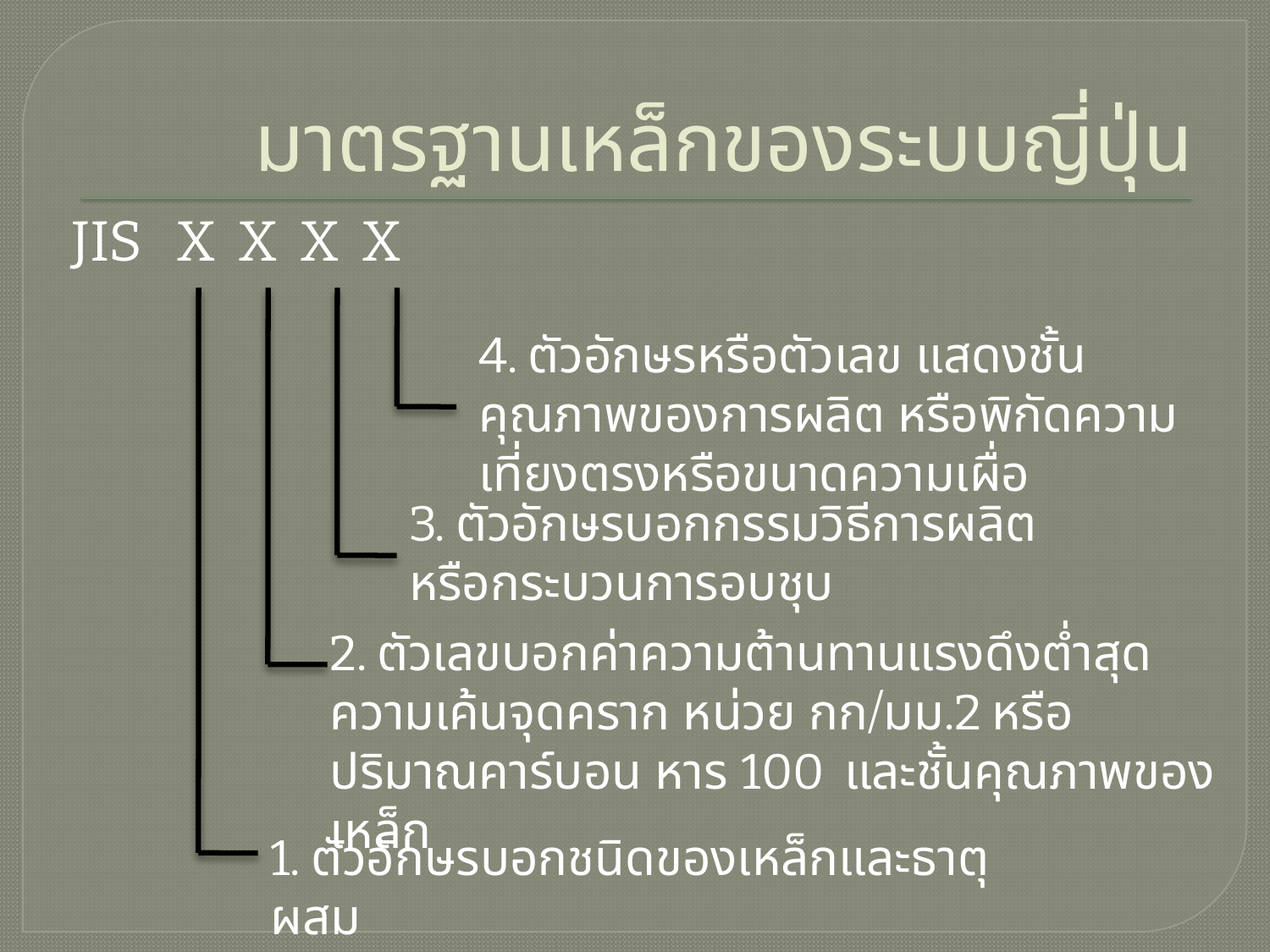

# มาตรฐานเหล็กของระบบญี่ปุ่น
JIS   X  X  X  X
4. ตัวอักษรหรือตัวเลข แสดงชั้นคุณภาพของการผลิต หรือพิกัดความเที่ยงตรงหรือขนาดความเผื่อ
3. ตัวอักษรบอกกรรมวิธีการผลิตหรือกระบวนการอบชุบ
2. ตัวเลขบอกค่าความต้านทานแรงดึงต่ำสุด ความเค้นจุดคราก หน่วย กก/มม.2 หรือปริมาณคาร์บอน หาร 100  และชั้นคุณภาพของเหล็ก
1. ตัวอักษรบอกชนิดของเหล็กและธาตุผสม